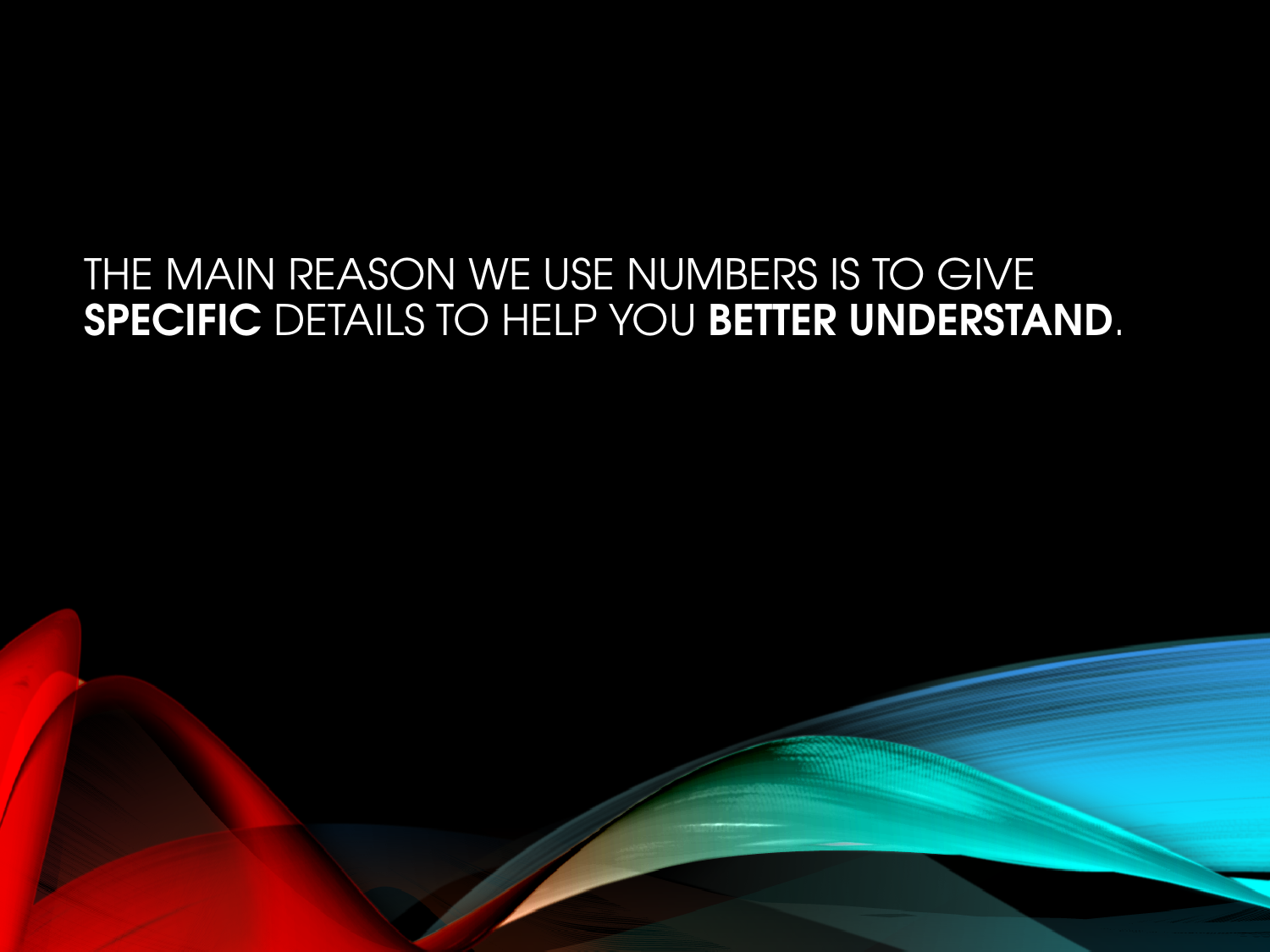

# The main reason we use numbers is to give specific details to help you better understand.